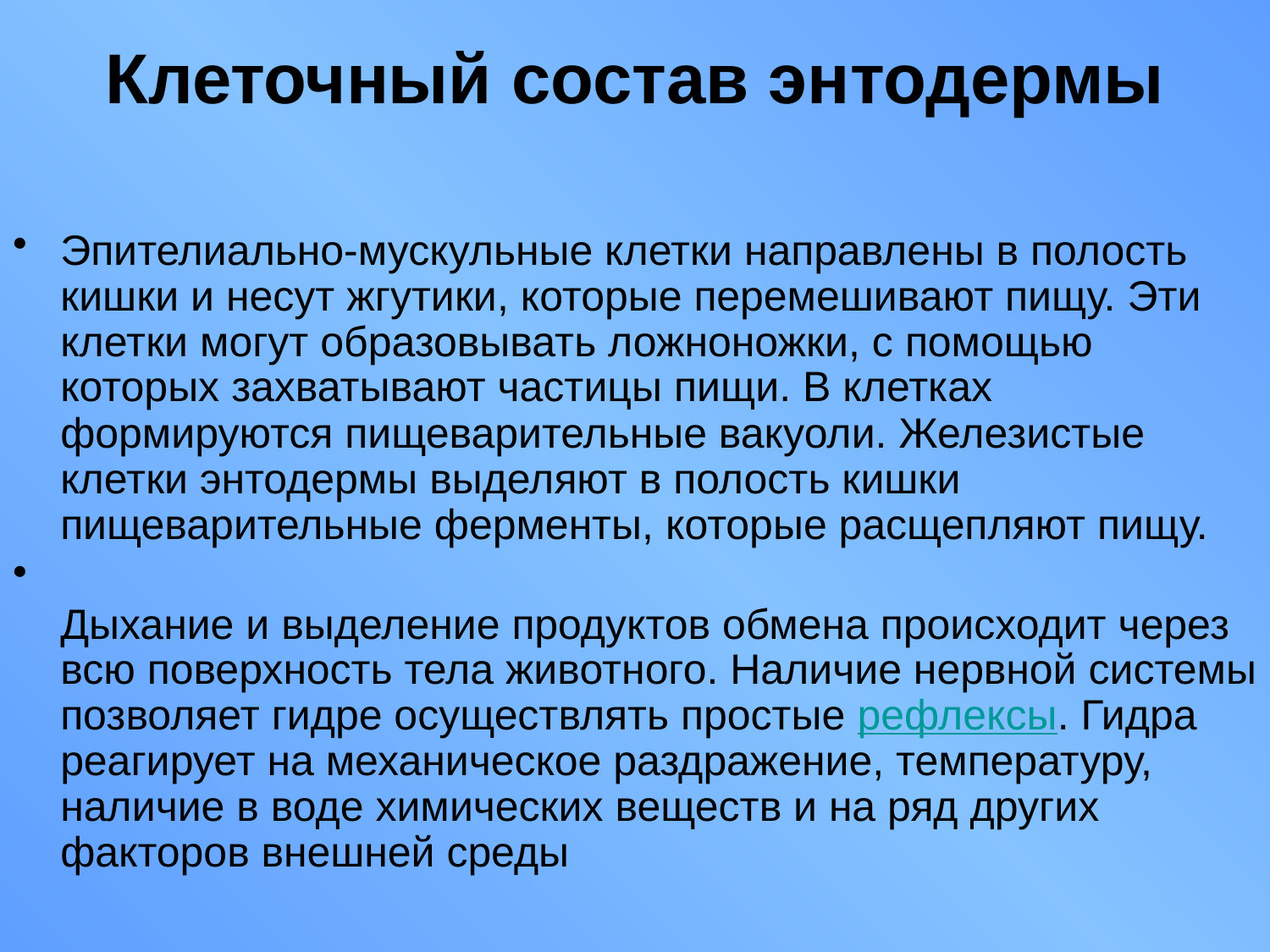

# Клеточный состав энтодермы
Эпителиально-мускульные клетки направлены в полость кишки и несут жгутики, которые перемешивают пищу. Эти клетки могут образовывать ложноножки, с помощью которых захватывают частицы пищи. В клетках формируются пищеварительные вакуоли. Железистые клетки энтодермы выделяют в полость кишки пищеварительные ферменты, которые расщепляют пищу.
Дыхание и выделение продуктов обмена происходит через всю поверхность тела животного. Наличие нервной системы позволяет гидре осуществлять простые рефлексы. Гидра реагирует на механическое раздражение, температуру, наличие в воде химических веществ и на ряд других факторов внешней среды